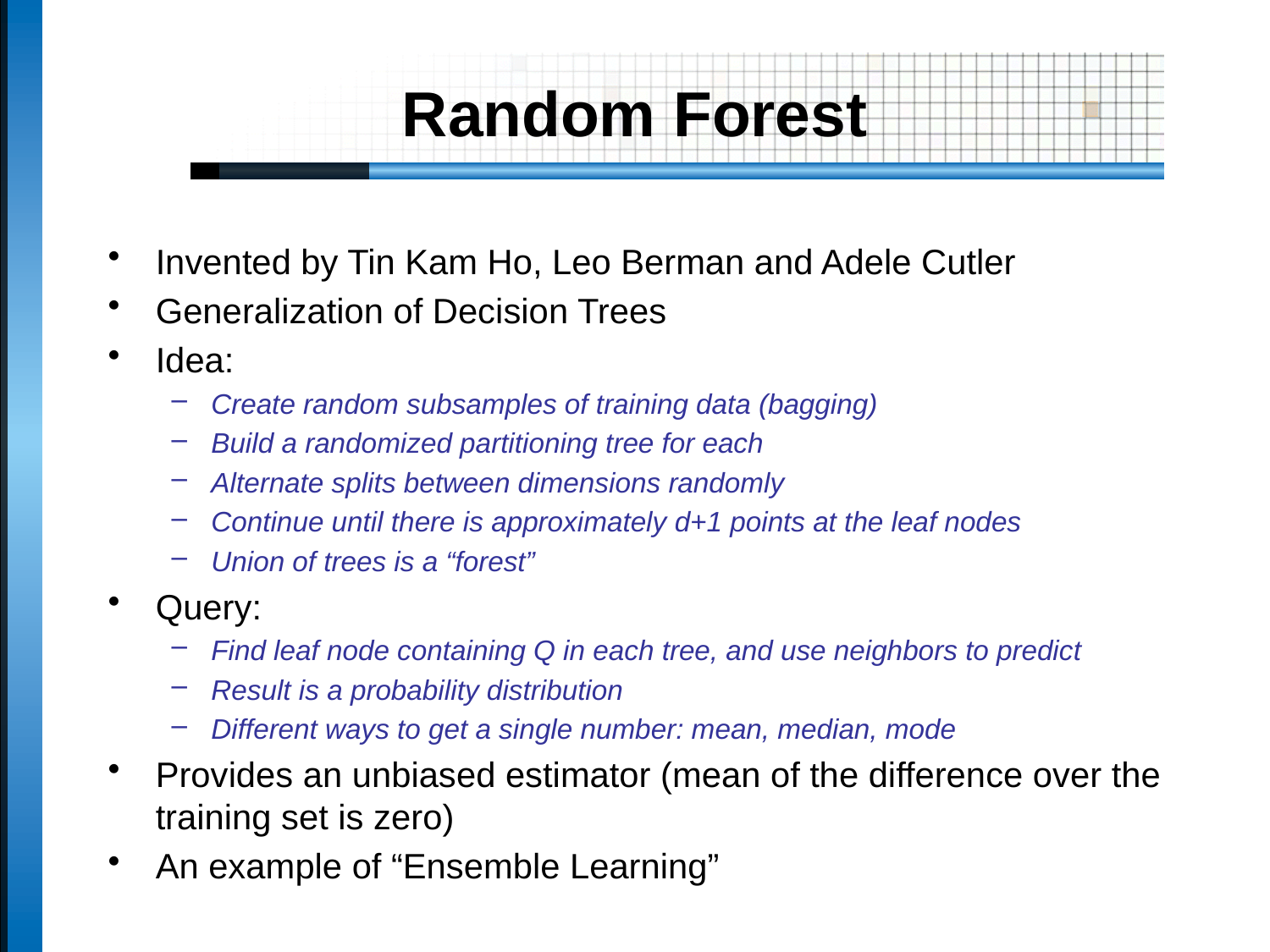

# Random Forest
Invented by Tin Kam Ho, Leo Berman and Adele Cutler
Generalization of Decision Trees
Idea:
Create random subsamples of training data (bagging)
Build a randomized partitioning tree for each
Alternate splits between dimensions randomly
Continue until there is approximately d+1 points at the leaf nodes
Union of trees is a “forest”
Query:
Find leaf node containing Q in each tree, and use neighbors to predict
Result is a probability distribution
Different ways to get a single number: mean, median, mode
Provides an unbiased estimator (mean of the difference over the training set is zero)
An example of “Ensemble Learning”